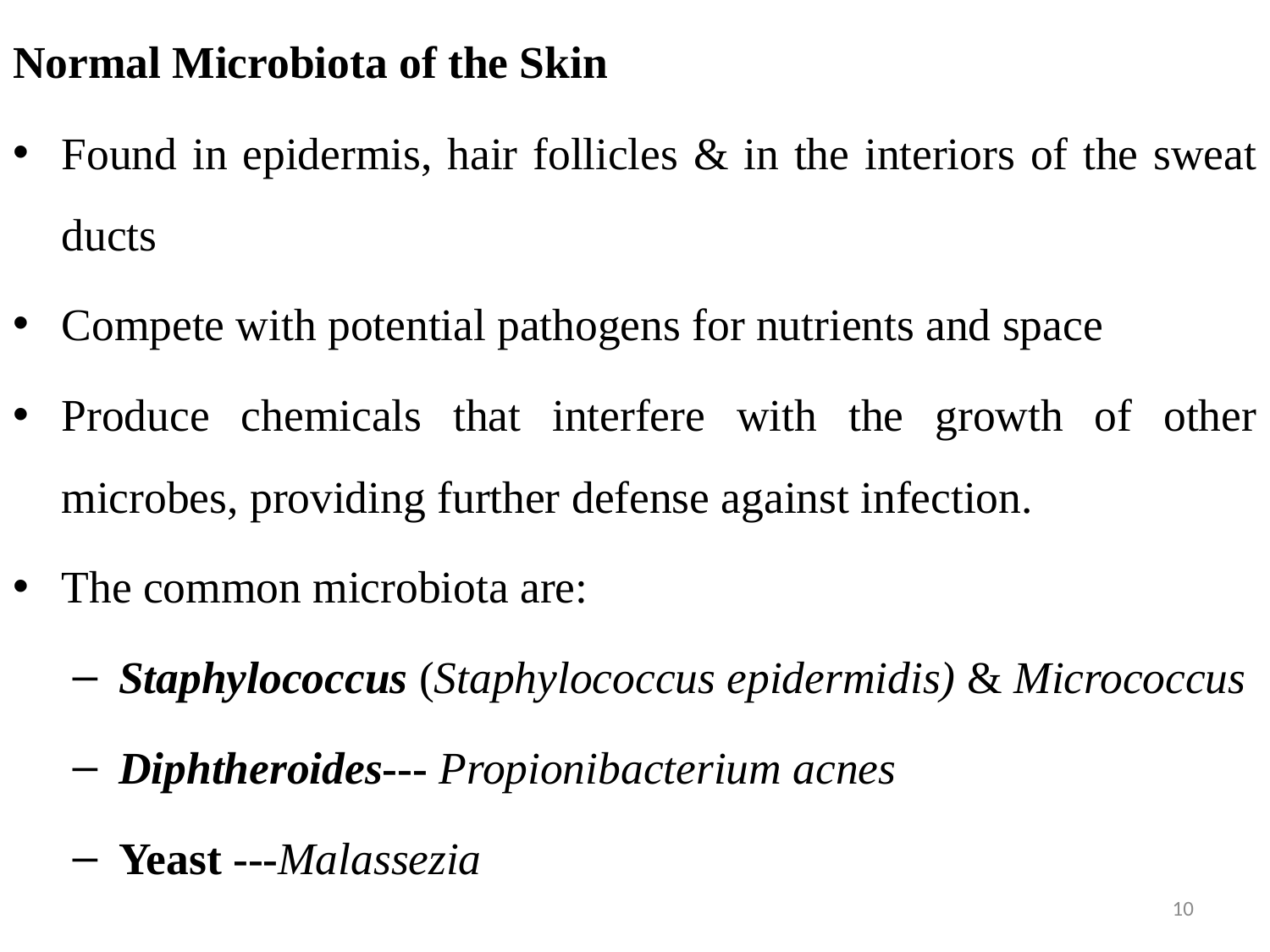

Normal Microbiota of the Skin
Found in epidermis, hair follicles & in the interiors of the sweat ducts
Compete with potential pathogens for nutrients and space
Produce chemicals that interfere with the growth of other microbes, providing further defense against infection.
The common microbiota are:
Staphylococcus (Staphylococcus epidermidis) & Micrococcus
Diphtheroides--- Propionibacterium acnes
Yeast ---Malassezia

10